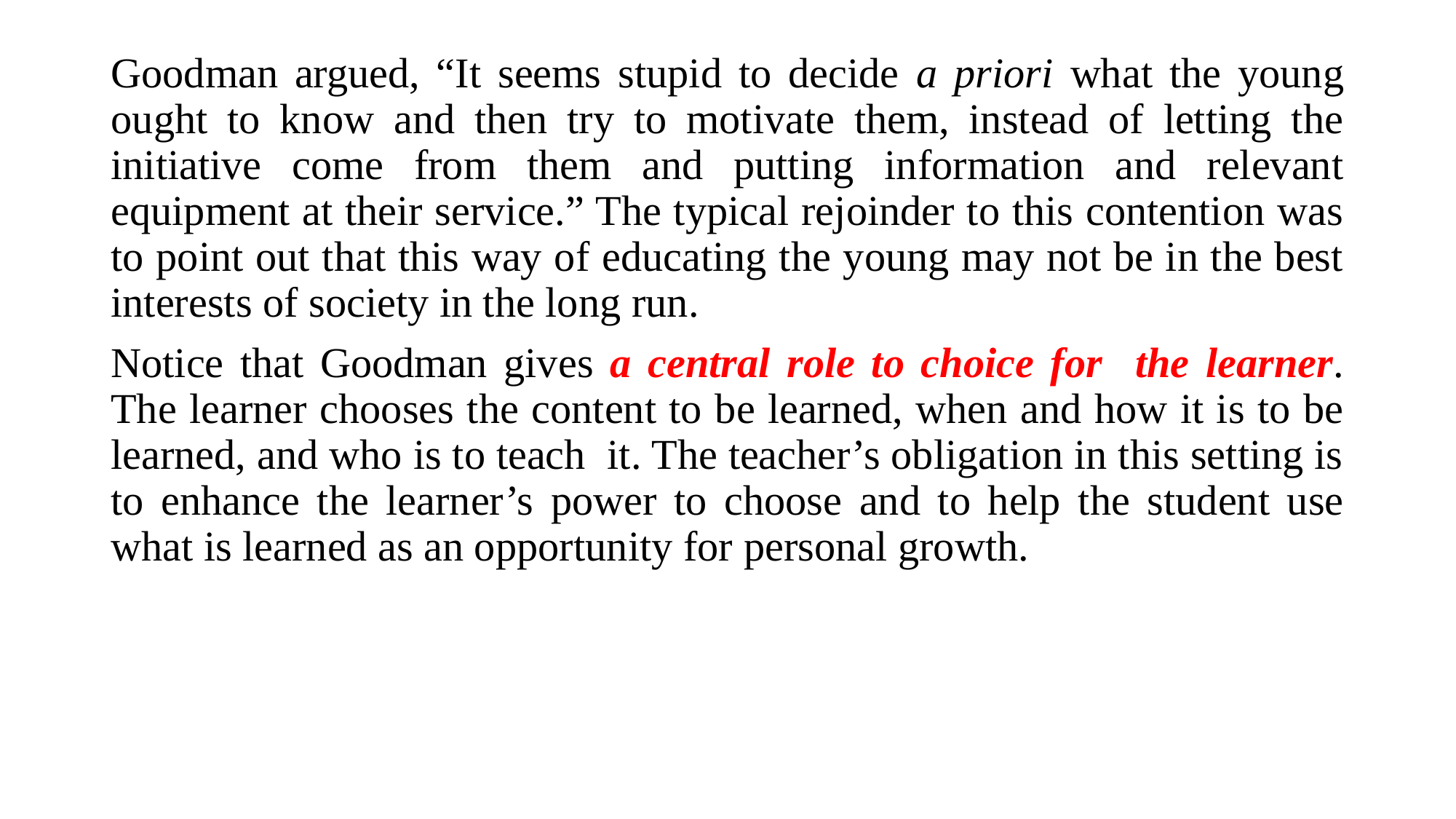

Goodman argued, “It seems stupid to decide a priori what the young ought to know and then try to motivate them, instead of letting the initiative come from them and putting information and relevant equipment at their service.” The typical rejoinder to this contention was to point out that this way of educating the young may not be in the best interests of society in the long run.
Notice that Goodman gives a central role to choice for  the learner. The learner chooses the content to be learned, when and how it is to be learned, and who is to teach  it. The teacher’s obligation in this setting is to enhance the learner’s power to choose and to help the student use what is learned as an opportunity for personal growth.